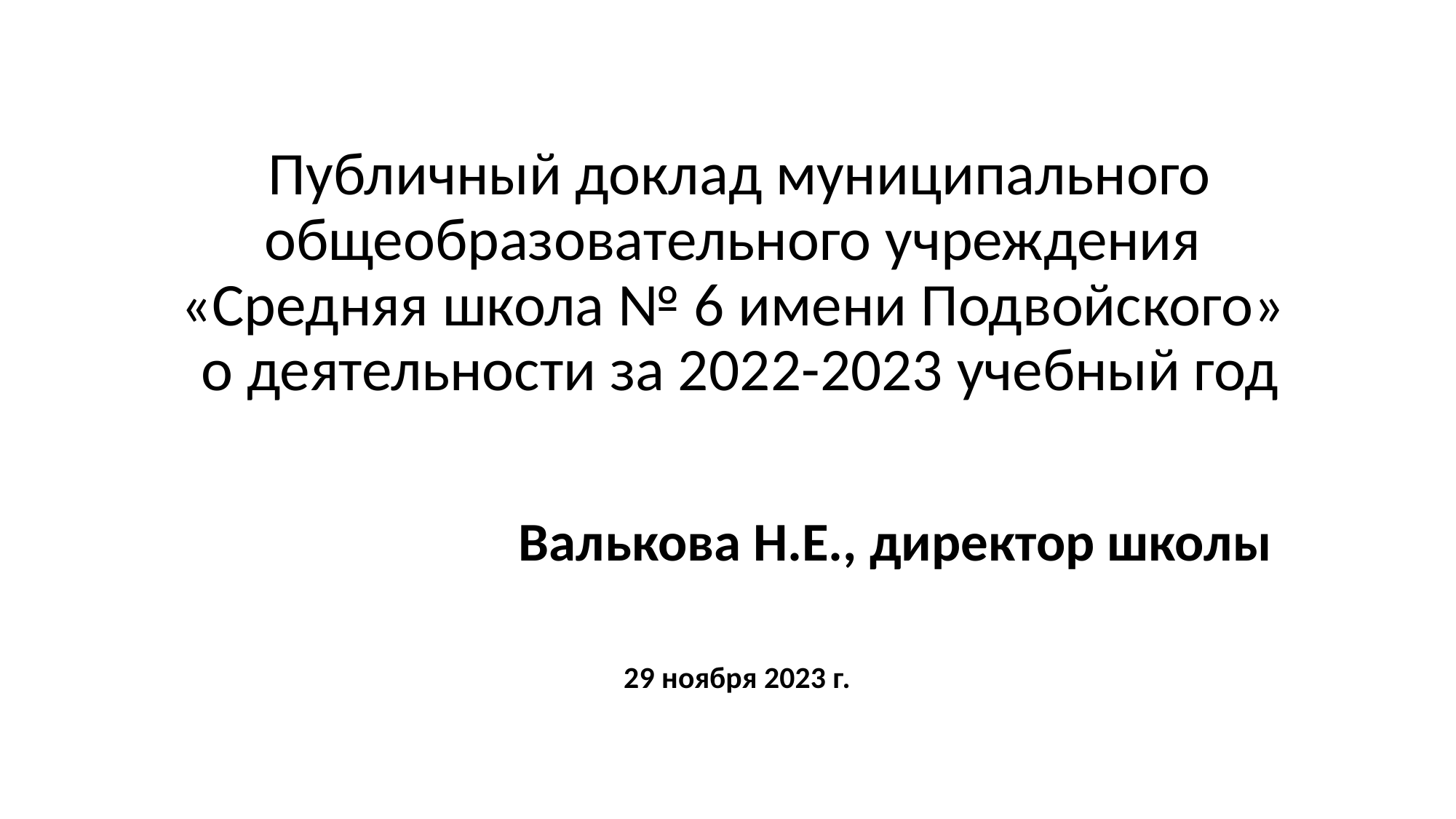

# Публичный доклад муниципального общеобразовательного учреждения «Средняя школа № 6 имени Подвойского» о деятельности за 2022-2023 учебный год
Валькова Н.Е., директор школы

29 ноября 2023 г.